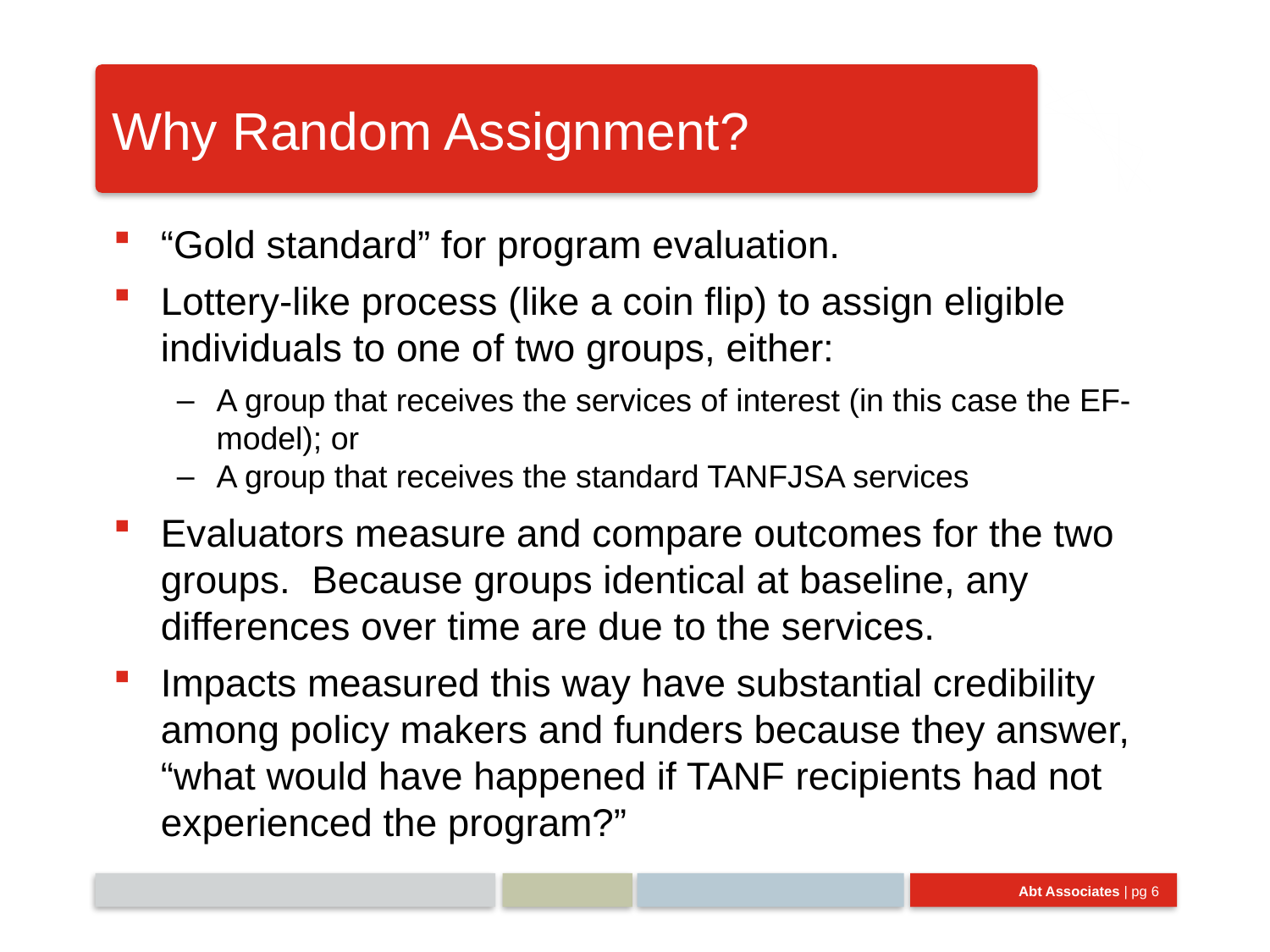

# Why Random Assignment?
“Gold standard” for program evaluation.
Lottery-like process (like a coin flip) to assign eligible individuals to one of two groups, either:
A group that receives the services of interest (in this case the EF-model); or
A group that receives the standard TANFJSA services
Evaluators measure and compare outcomes for the two groups.  Because groups identical at baseline, any differences over time are due to the services.
Impacts measured this way have substantial credibility among policy makers and funders because they answer, “what would have happened if TANF recipients had not experienced the program?”